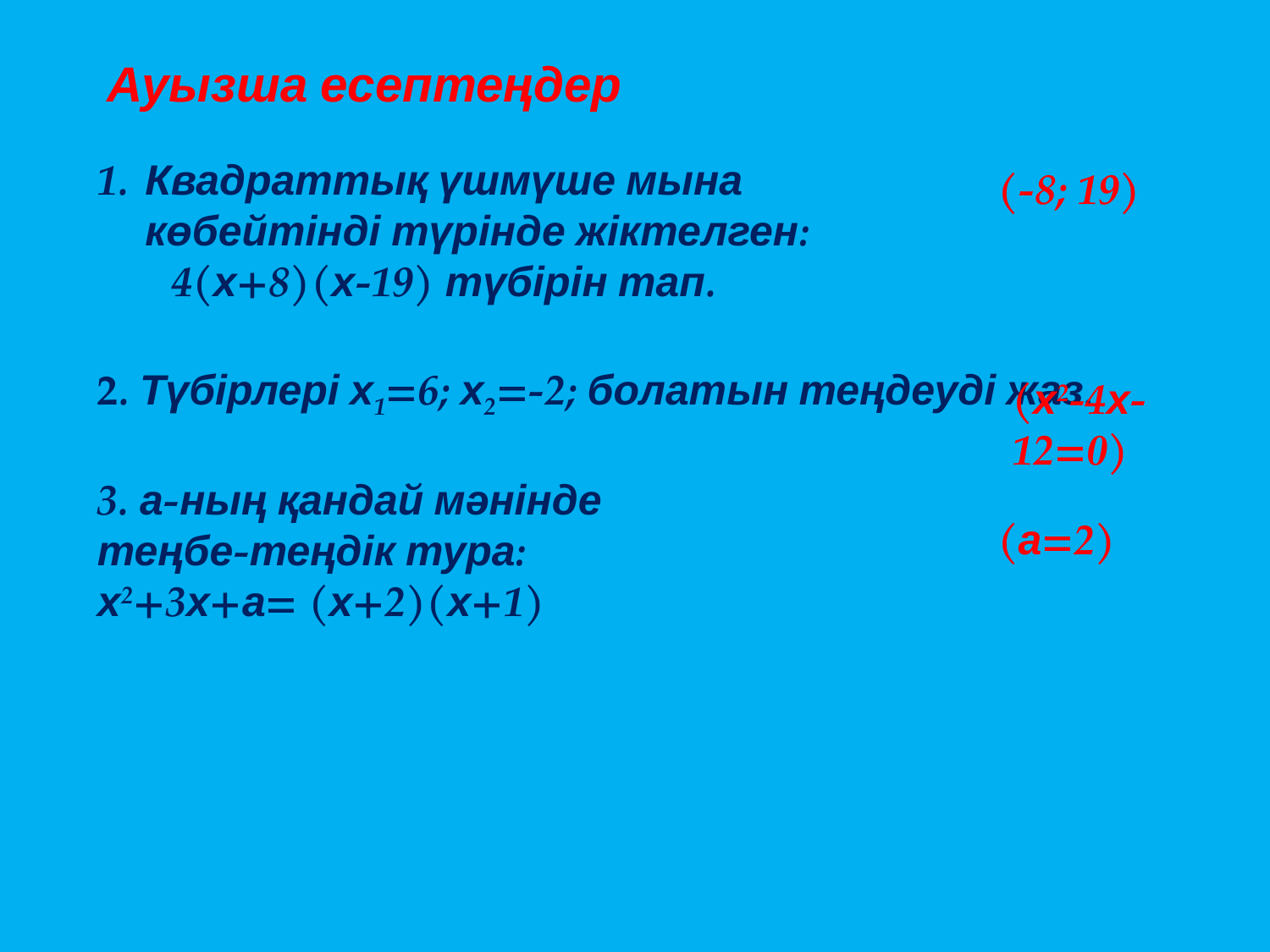

Ауызша есептеңдер
Квадраттық үшмүше мына көбейтінді түрінде жіктелген:
       4(х+8)(х-19) түбірін тап.
(-8; 19)
2. Түбірлері х1=6; х2=-2; болатын теңдеуді жаз.
(х2-4х-12=0)
3. а-ның қандай мәнінде теңбе-теңдік тура:
х2+3х+а= (х+2)(х+1)

(а=2)